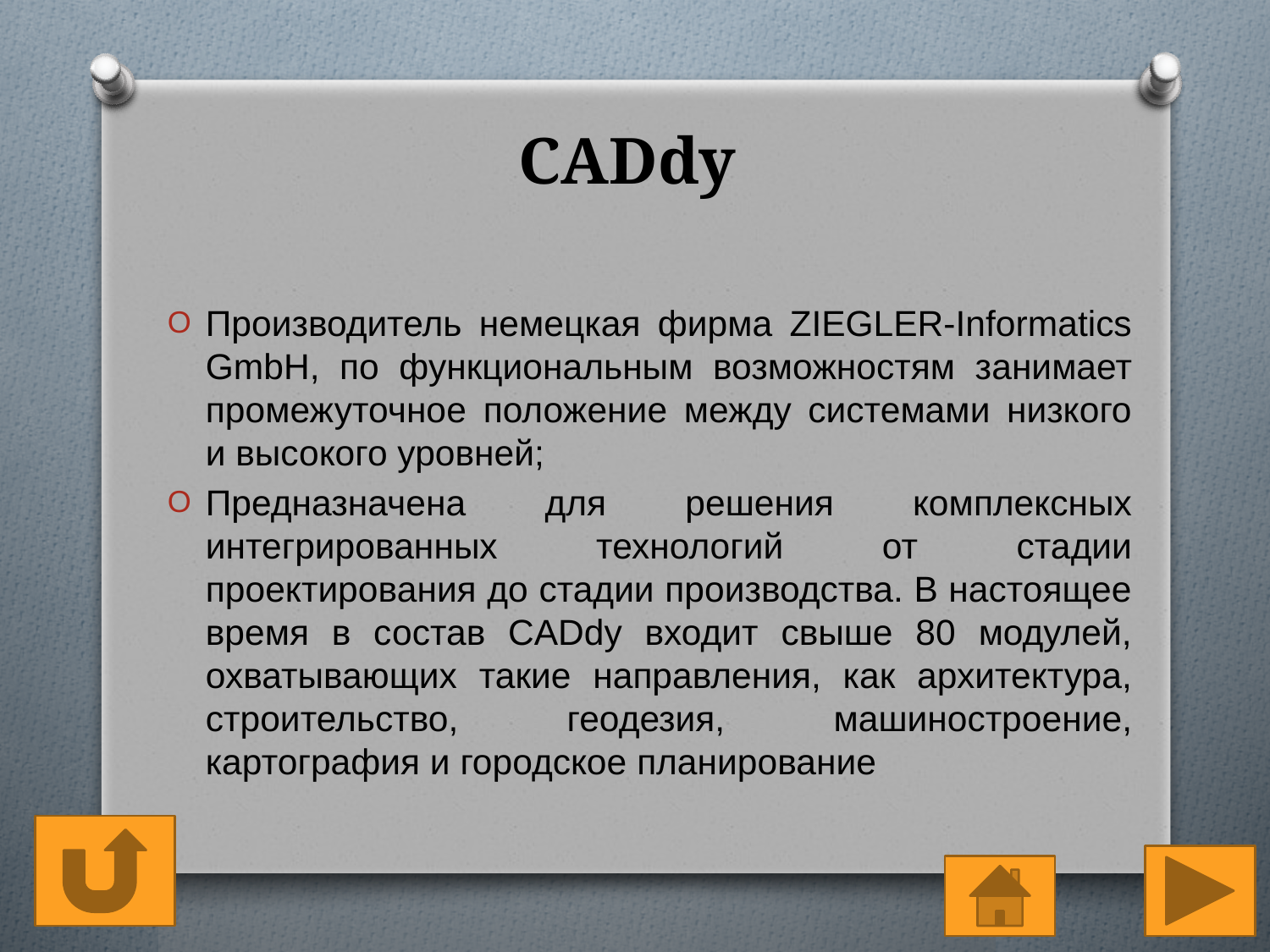

# CADdy
Производитель немецкая фирма ZIEGLER-Informatics GmbH, по функциональным возможностям занимает промежуточное положение между системами низкого и высокого уровней;
Предназначена для решения комплексных интегрированных технологий от стадии проектирования до стадии производства. В настоящее время в состав CADdy входит свыше 80 модулей, охватывающих такие направления, как архитектура, строительство, геодезия, машиностроение, картография и городское планирование